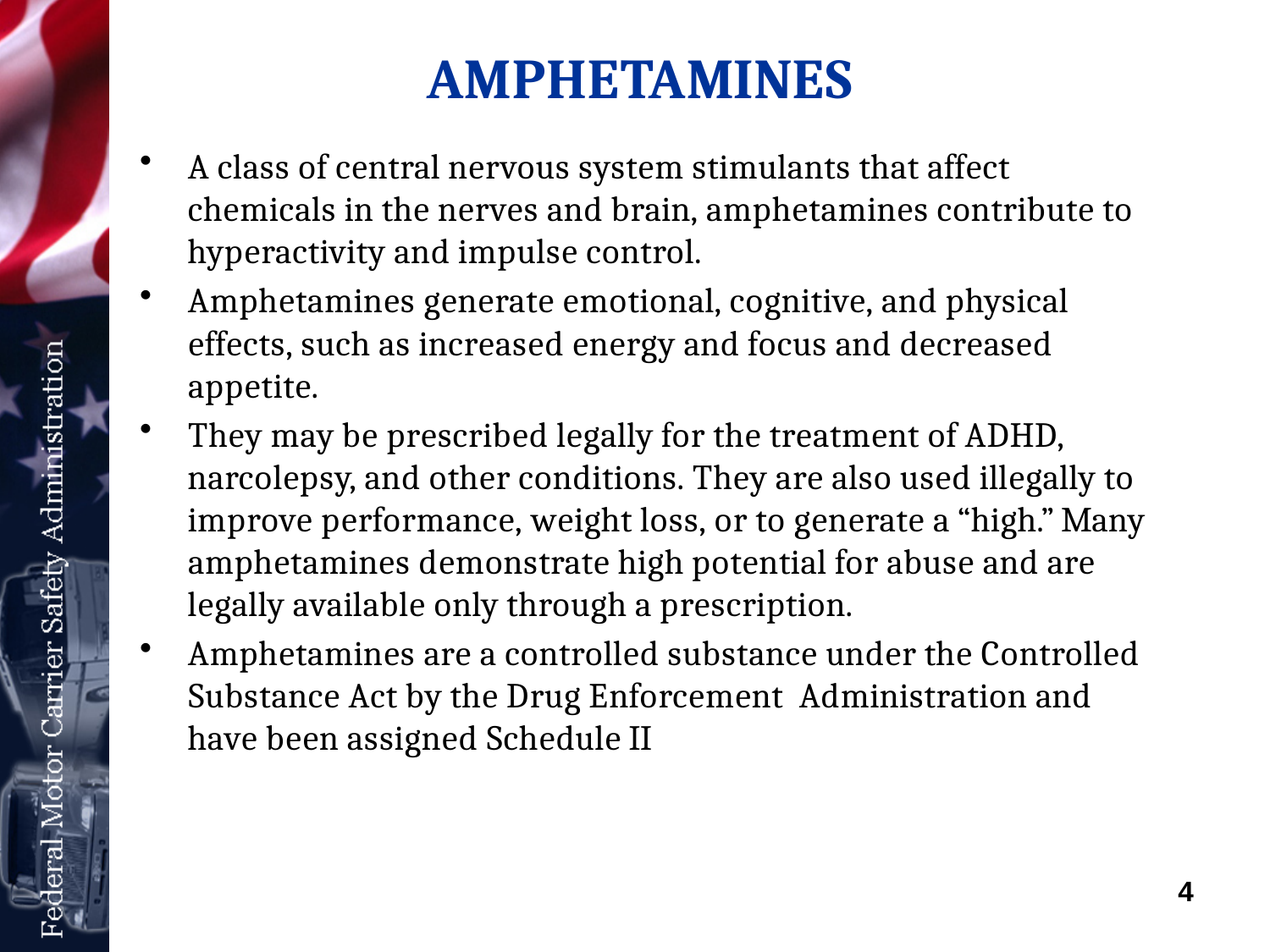

# AMPHETAMINES
A class of central nervous system stimulants that affect chemicals in the nerves and brain, amphetamines contribute to hyperactivity and impulse control.
Amphetamines generate emotional, cognitive, and physical effects, such as increased energy and focus and decreased appetite.
They may be prescribed legally for the treatment of ADHD, narcolepsy, and other conditions. They are also used illegally to improve performance, weight loss, or to generate a “high.” Many amphetamines demonstrate high potential for abuse and are legally available only through a prescription.
Amphetamines are a controlled substance under the Controlled Substance Act by the Drug Enforcement  Administration and have been assigned Schedule II

4